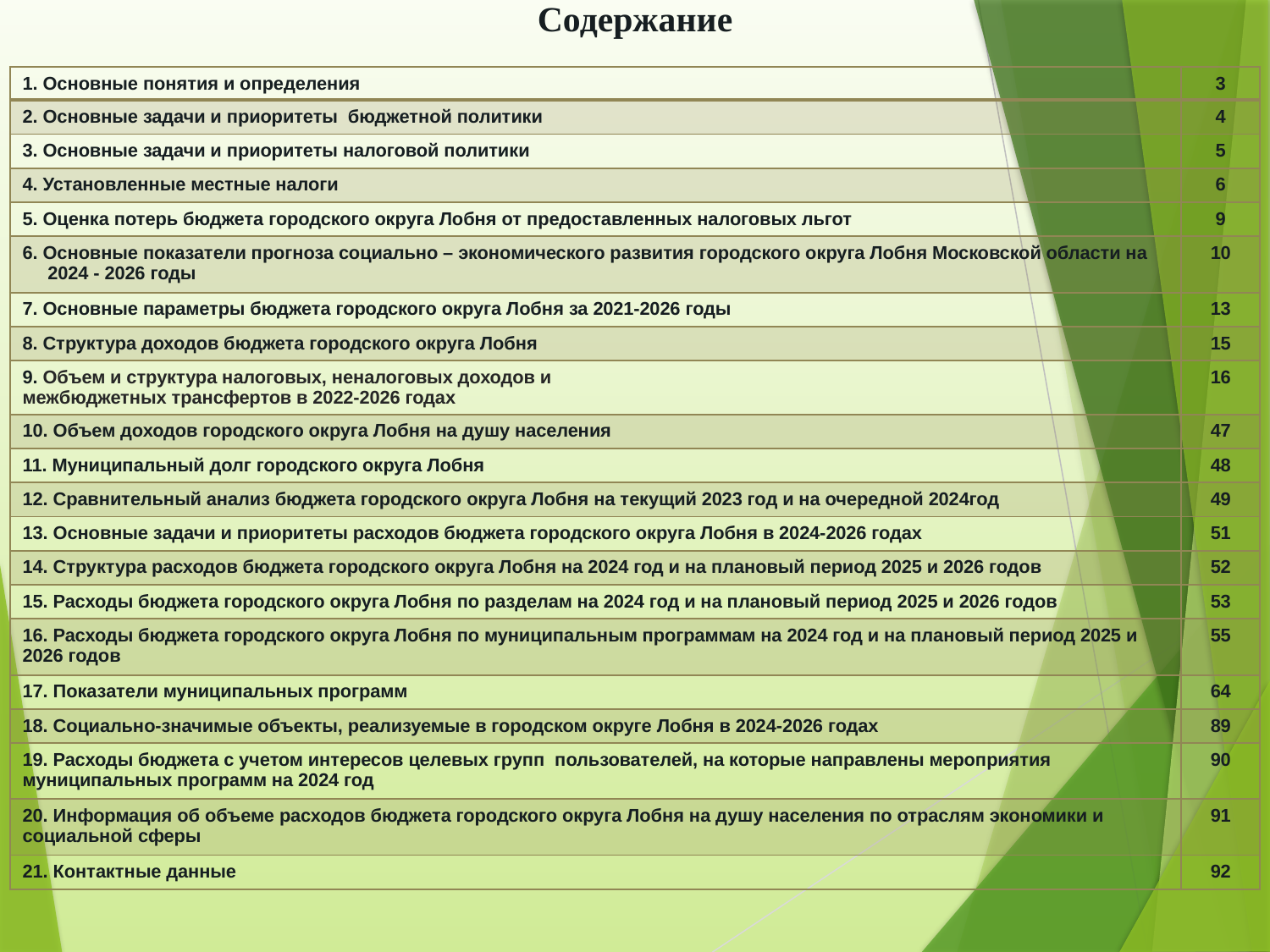

# Содержание
| 1. Основные понятия и определения | 3 |
| --- | --- |
| 2. Основные задачи и приоритеты бюджетной политики | 4 |
| 3. Основные задачи и приоритеты налоговой политики | 5 |
| 4. Установленные местные налоги | 6 |
| 5. Оценка потерь бюджета городского округа Лобня от предоставленных налоговых льгот | 9 |
| 6. Основные показатели прогноза социально – экономического развития городского округа Лобня Московской области на 2024 - 2026 годы | 10 |
| 7. Основные параметры бюджета городского округа Лобня за 2021-2026 годы | 13 |
| 8. Структура доходов бюджета городского округа Лобня | 15 |
| 9. Объем и структура налоговых, неналоговых доходов и межбюджетных трансфертов в 2022-2026 годах | 16 |
| 10. Объем доходов городского округа Лобня на душу населения | 47 |
| 11. Муниципальный долг городского округа Лобня | 48 |
| 12. Сравнительный анализ бюджета городского округа Лобня на текущий 2023 год и на очередной 2024год | 49 |
| 13. Основные задачи и приоритеты расходов бюджета городского округа Лобня в 2024-2026 годах | 51 |
| 14. Структура расходов бюджета городского округа Лобня на 2024 год и на плановый период 2025 и 2026 годов | 52 |
| 15. Расходы бюджета городского округа Лобня по разделам на 2024 год и на плановый период 2025 и 2026 годов | 53 |
| 16. Расходы бюджета городского округа Лобня по муниципальным программам на 2024 год и на плановый период 2025 и 2026 годов | 55 |
| 17. Показатели муниципальных программ | 64 |
| 18. Социально-значимые объекты, реализуемые в городском округе Лобня в 2024-2026 годах | 89 |
| 19. Расходы бюджета с учетом интересов целевых групп пользователей, на которые направлены мероприятия муниципальных программ на 2024 год | 90 |
| 20. Информация об объеме расходов бюджета городского округа Лобня на душу населения по отраслям экономики и социальной сферы | 91 |
| 21. Контактные данные | 92 |